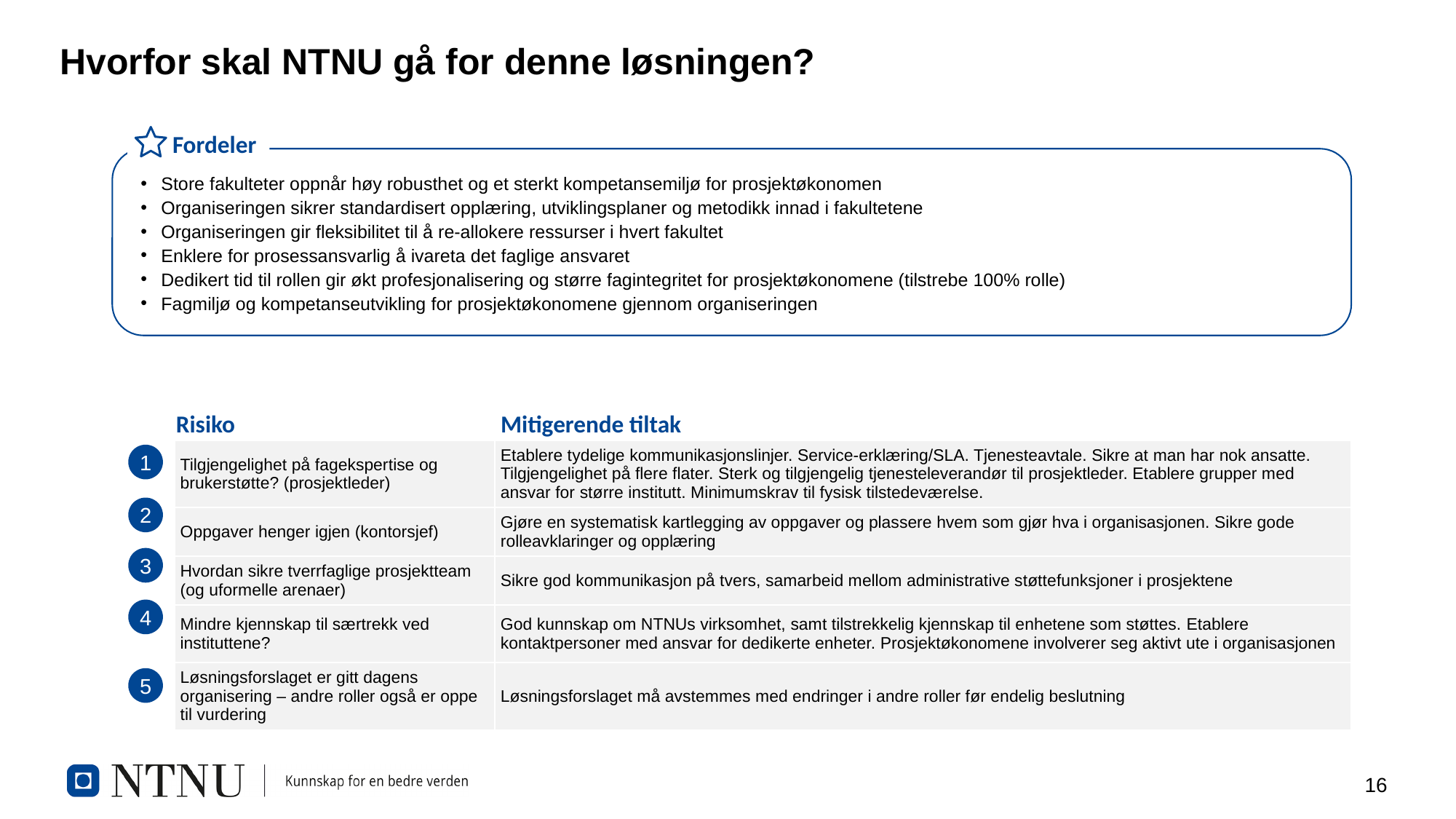

# Hvorfor skal NTNU gå for denne løsningen?
Fordeler

Store fakulteter oppnår høy robusthet og et sterkt kompetansemiljø for prosjektøkonomen
Organiseringen sikrer standardisert opplæring, utviklingsplaner og metodikk innad i fakultetene
Organiseringen gir fleksibilitet til å re-allokere ressurser i hvert fakultet
Enklere for prosessansvarlig å ivareta det faglige ansvaret
Dedikert tid til rollen gir økt profesjonalisering og større fagintegritet for prosjektøkonomene (tilstrebe 100% rolle)
Fagmiljø og kompetanseutvikling for prosjektøkonomene gjennom organiseringen
Risiko
Mitigerende tiltak
| Tilgjengelighet på fagekspertise og brukerstøtte? (prosjektleder) | Etablere tydelige kommunikasjonslinjer. Service-erklæring/SLA. Tjenesteavtale. Sikre at man har nok ansatte. Tilgjengelighet på flere flater. Sterk og tilgjengelig tjenesteleverandør til prosjektleder. Etablere grupper med ansvar for større institutt. Minimumskrav til fysisk tilstedeværelse. |
| --- | --- |
| Oppgaver henger igjen (kontorsjef) | Gjøre en systematisk kartlegging av oppgaver og plassere hvem som gjør hva i organisasjonen. Sikre gode rolleavklaringer og opplæring |
| Hvordan sikre tverrfaglige prosjektteam (og uformelle arenaer) | Sikre god kommunikasjon på tvers, samarbeid mellom administrative støttefunksjoner i prosjektene |
| Mindre kjennskap til særtrekk ved instituttene? | God kunnskap om NTNUs virksomhet, samt tilstrekkelig kjennskap til enhetene som støttes. Etablere kontaktpersoner med ansvar for dedikerte enheter. Prosjektøkonomene involverer seg aktivt ute i organisasjonen |
| Løsningsforslaget er gitt dagens organisering – andre roller også er oppe til vurdering | Løsningsforslaget må avstemmes med endringer i andre roller før endelig beslutning |
1
2
3
4
5